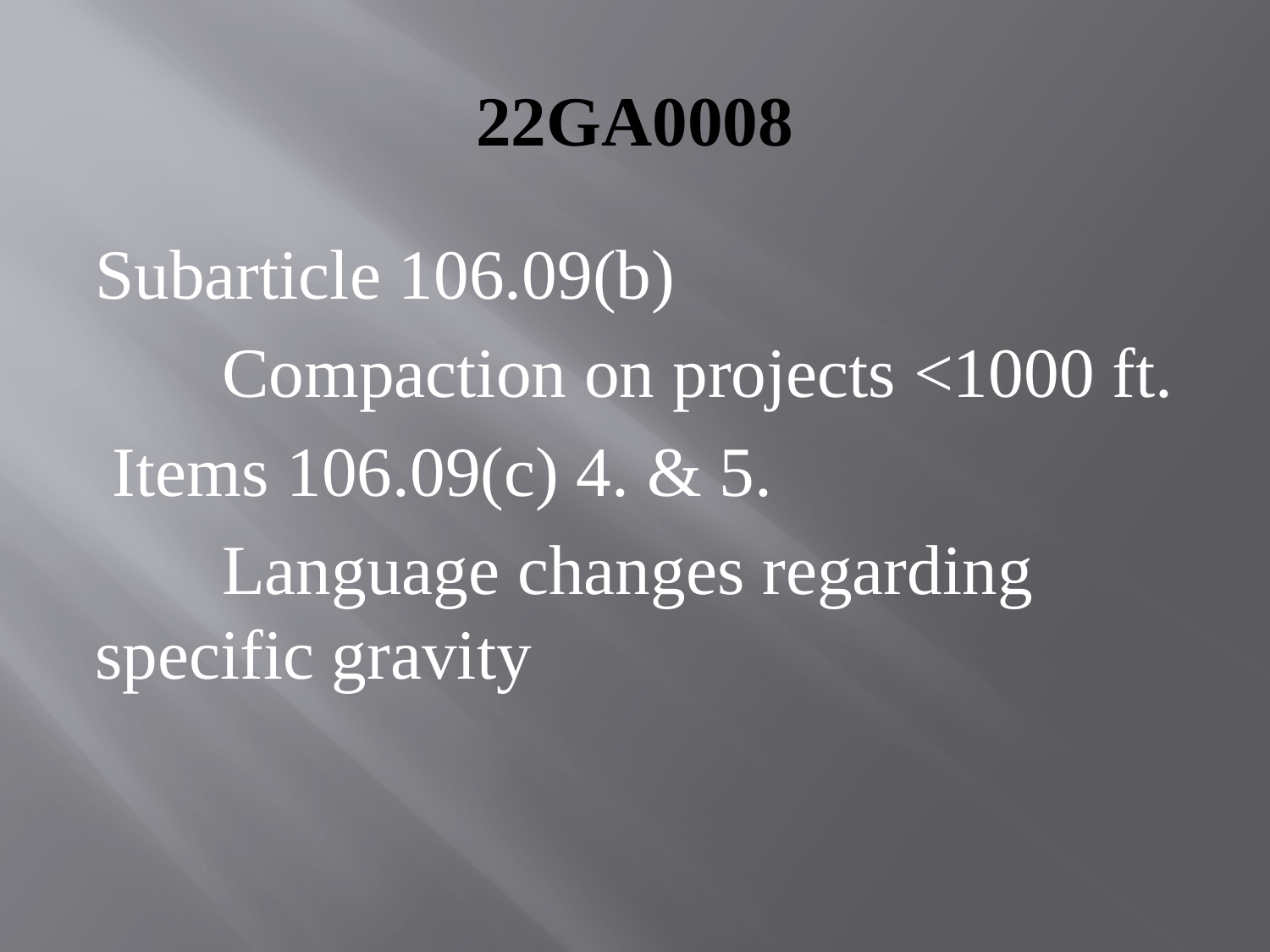

# 22GA0008
Subarticle 106.09(b)
	Compaction on projects <1000 ft.
 Items 106.09(c) 4. & 5.
	Language changes regarding 	specific gravity